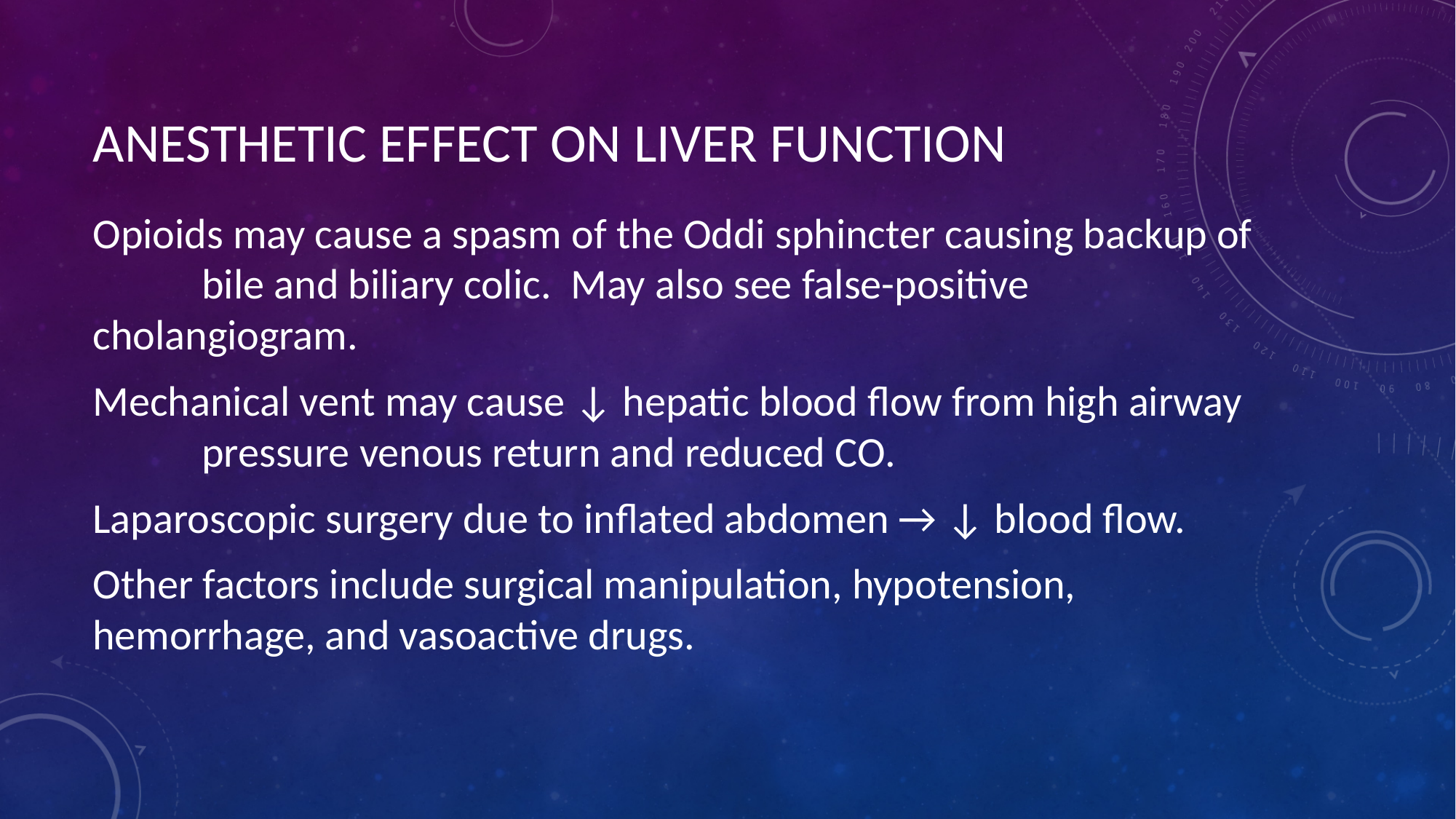

# Anesthetic effect on liver function
Opioids may cause a spasm of the Oddi sphincter causing backup of 	bile and biliary colic.  May also see false-positive cholangiogram.
Mechanical vent may cause ↓ hepatic blood flow from high airway 	pressure venous return and reduced CO.
Laparoscopic surgery due to inflated abdomen → ↓ blood flow.
Other factors include surgical manipulation, hypotension, 	hemorrhage, and vasoactive drugs.